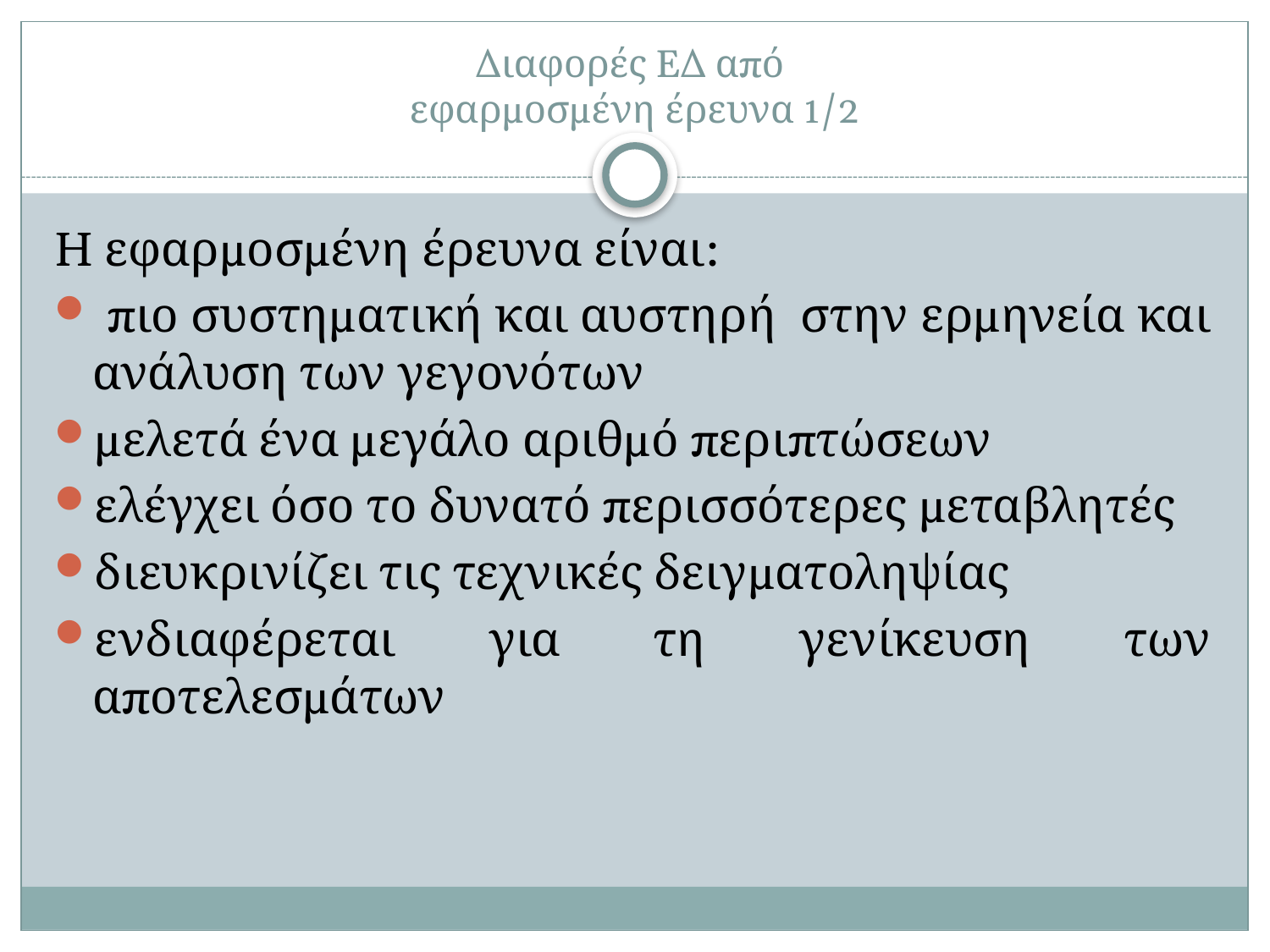

# Διαφορές ΕΔ από εφαρμοσμένη έρευνα 1/2
Η εφαρμοσμένη έρευνα είναι:
 πιο συστηματική και αυστηρή  στην ερμηνεία και ανάλυση των γεγονότων
μελετά ένα μεγάλο αριθμό περιπτώσεων
ελέγχει όσο το δυνατό περισσότερες μεταβλητές
διευκρινίζει τις τεχνικές δειγματοληψίας
ενδιαφέρεται για τη γενίκευση των αποτελεσμάτων